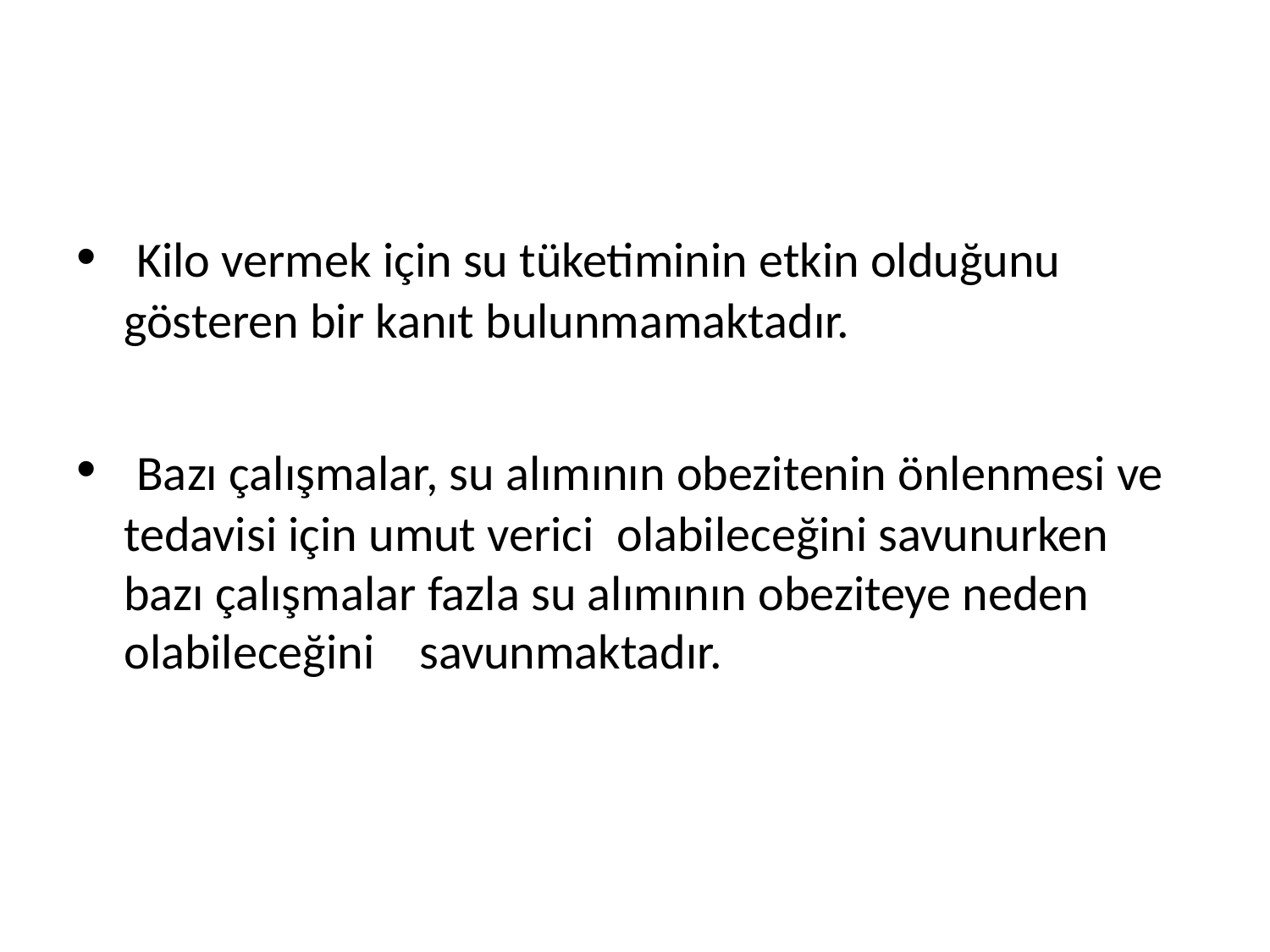

#
 Kilo vermek için su tüketiminin etkin olduğunu gösteren bir kanıt bulunmamaktadır.

 Bazı çalışmalar, su alımının obezitenin önlenmesi ve tedavisi için umut verici  olabileceğini savunurken bazı çalışmalar fazla su alımının obeziteye neden olabileceğini    savunmaktadır.